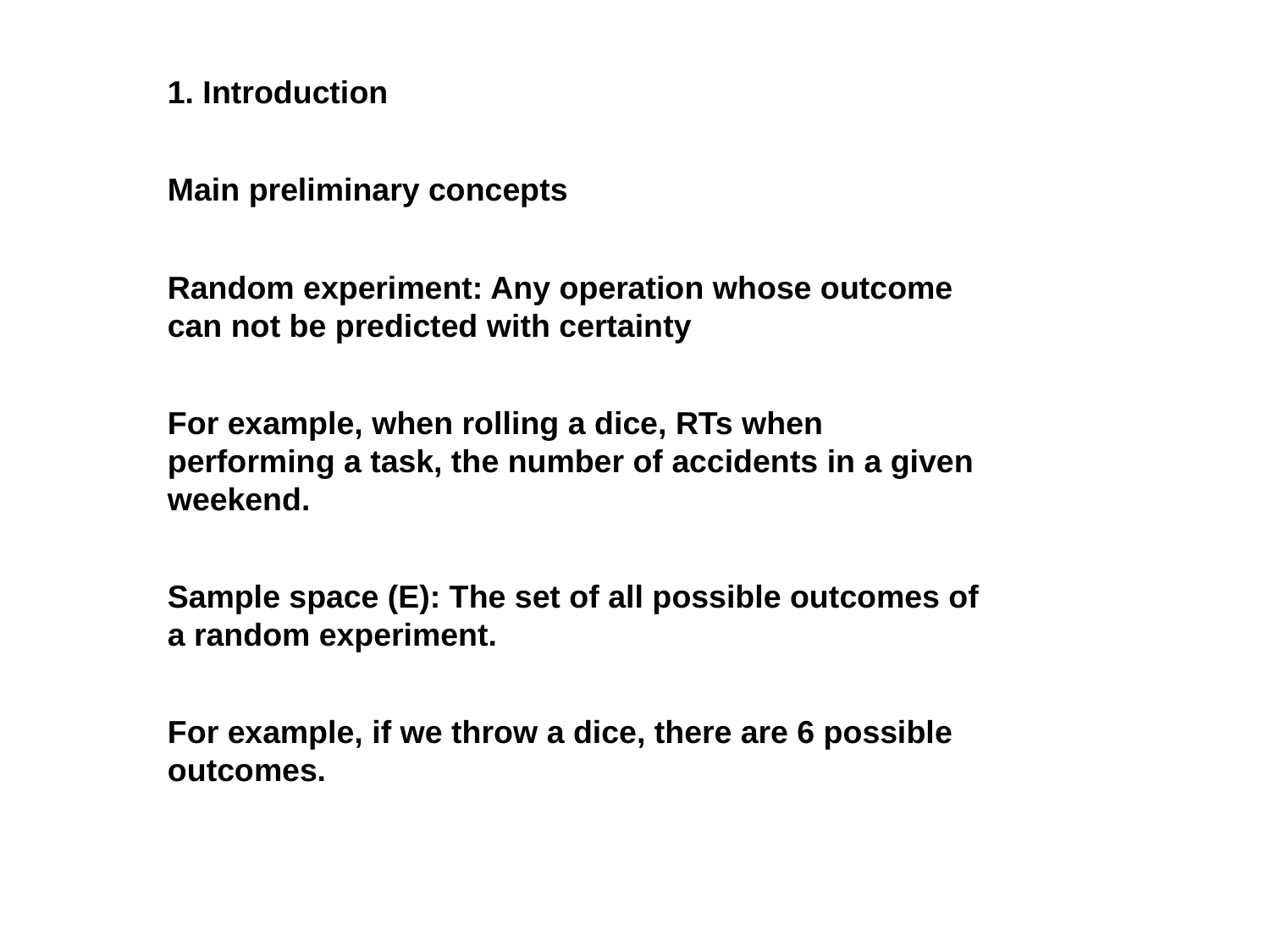

1. Introduction

Main preliminary concepts

Random experiment: Any operation whose outcome can not be predicted with certainty

For example, when rolling a dice, RTs when performing a task, the number of accidents in a given weekend.

Sample space (E): The set of all possible outcomes of a random experiment.

For example, if we throw a dice, there are 6 possible outcomes.